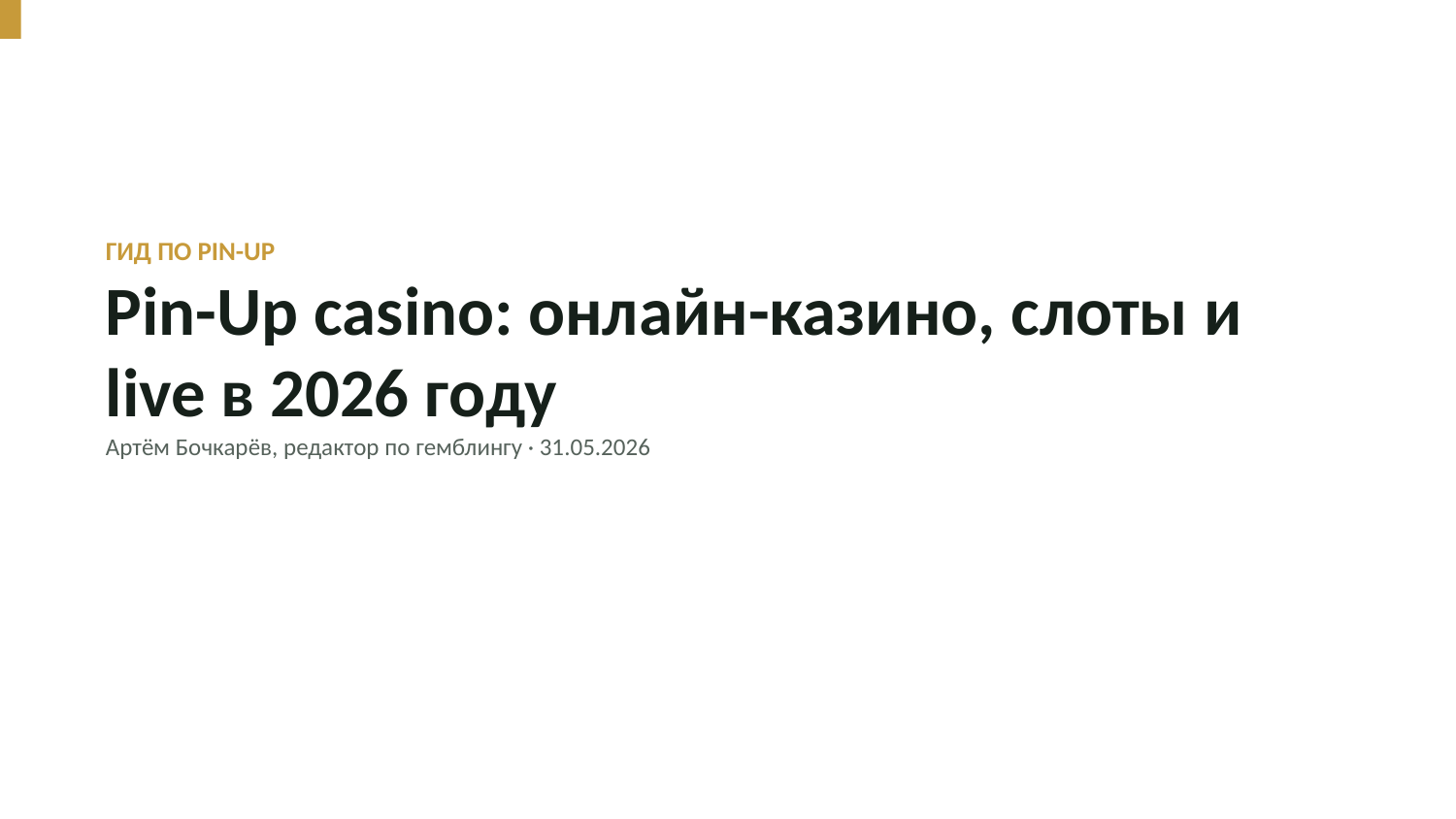

ГИД ПО PIN-UP
Pin-Up casino: онлайн-казино, слоты и live в 2026 году
Артём Бочкарёв, редактор по гемблингу · 31.05.2026